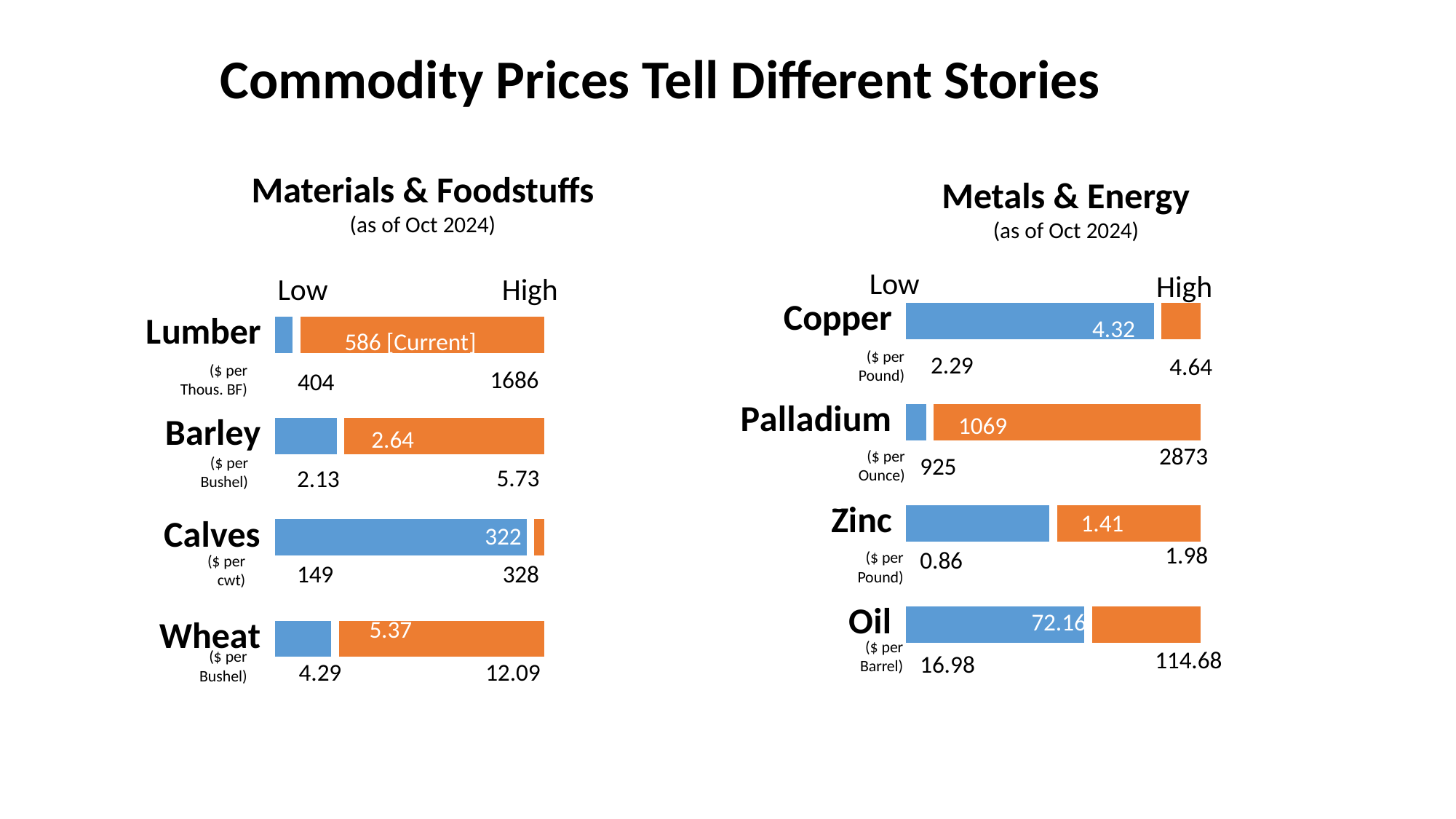

Commodity Prices Tell Different Stories
Materials & Foodstuffs
(as of Oct 2024)
Metals & Energy
(as of Oct 2024)
Low
High

### Chart

| Category | Low | High |
|---|---|---|
| Oil | 80.0 | 50.0 |
| Zinc | 500.0 | 500.0 |
| Palladium | 20.0 | 200.0 |
| Copper | 1100.0 | 200.0 |
High
Low

### Chart

| Category | Low | High |
|---|---|---|
| Wheat | 12.0 | 40.0 |
| Calves | 15.0 | 1.0 |
| Barley | 4.0 | 12.0 |
| Lumber | 4.0 | 40.0 |
4.32

586 [Current]
($ per
Pound)
2.29
4.64

($ per
Thous. BF)
1686
404
1994.22
1069
2.64
2873
925
($ per
Ounce)
($ per
Bushel)
5.73
2.13
1.15
1.41
322
1.98

0.86
($ per
 Pound)
($ per
 cwt)
328
149
72.16
5.37
($ per
 Barrel)
114.68
16.98
($ per
 Bushel)
12.09
4.29